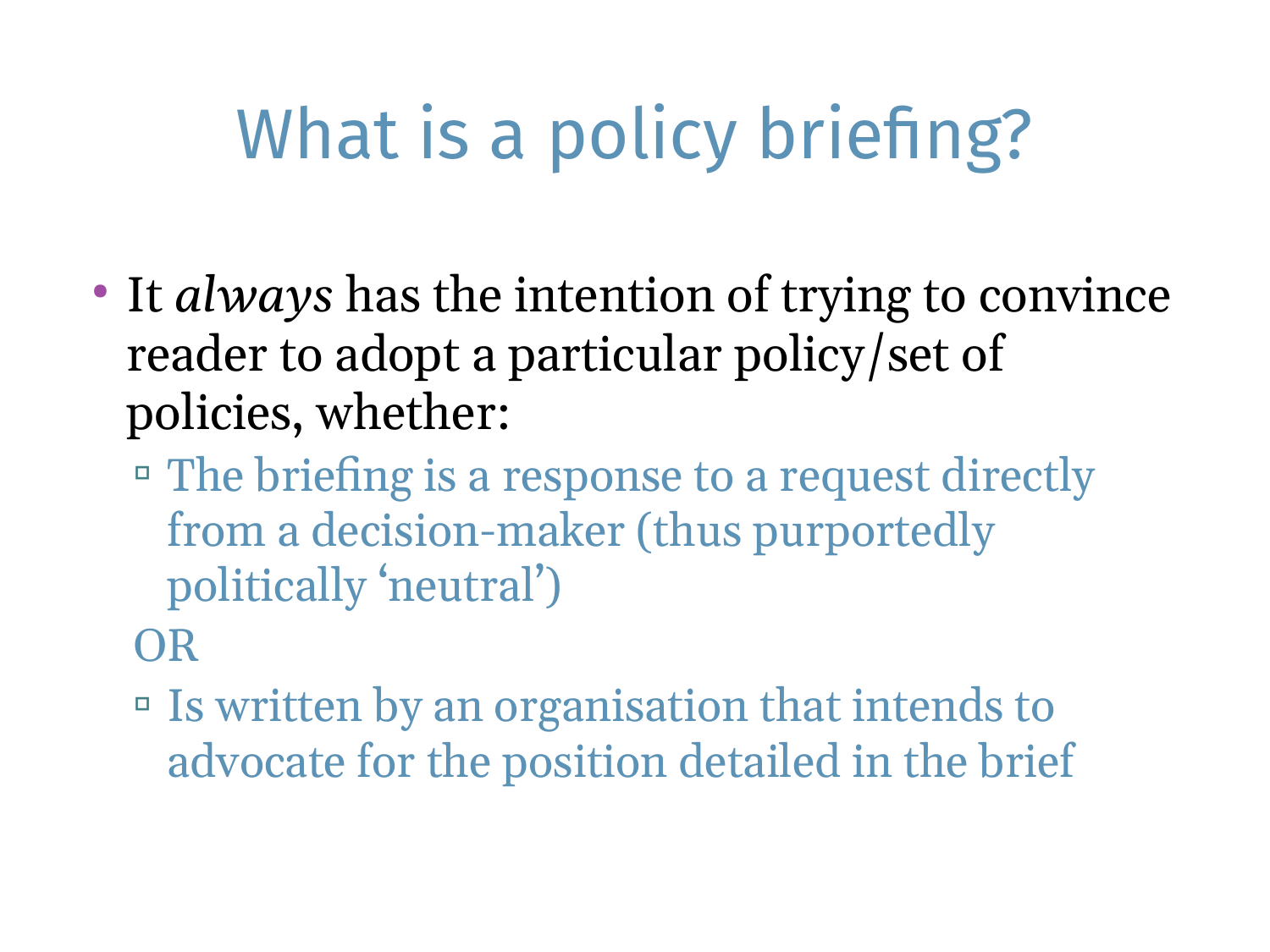

# What is a policy briefing?
It always has the intention of trying to convince reader to adopt a particular policy/set of policies, whether:
The briefing is a response to a request directly from a decision-maker (thus purportedly politically ‘neutral’)
OR
Is written by an organisation that intends to advocate for the position detailed in the brief